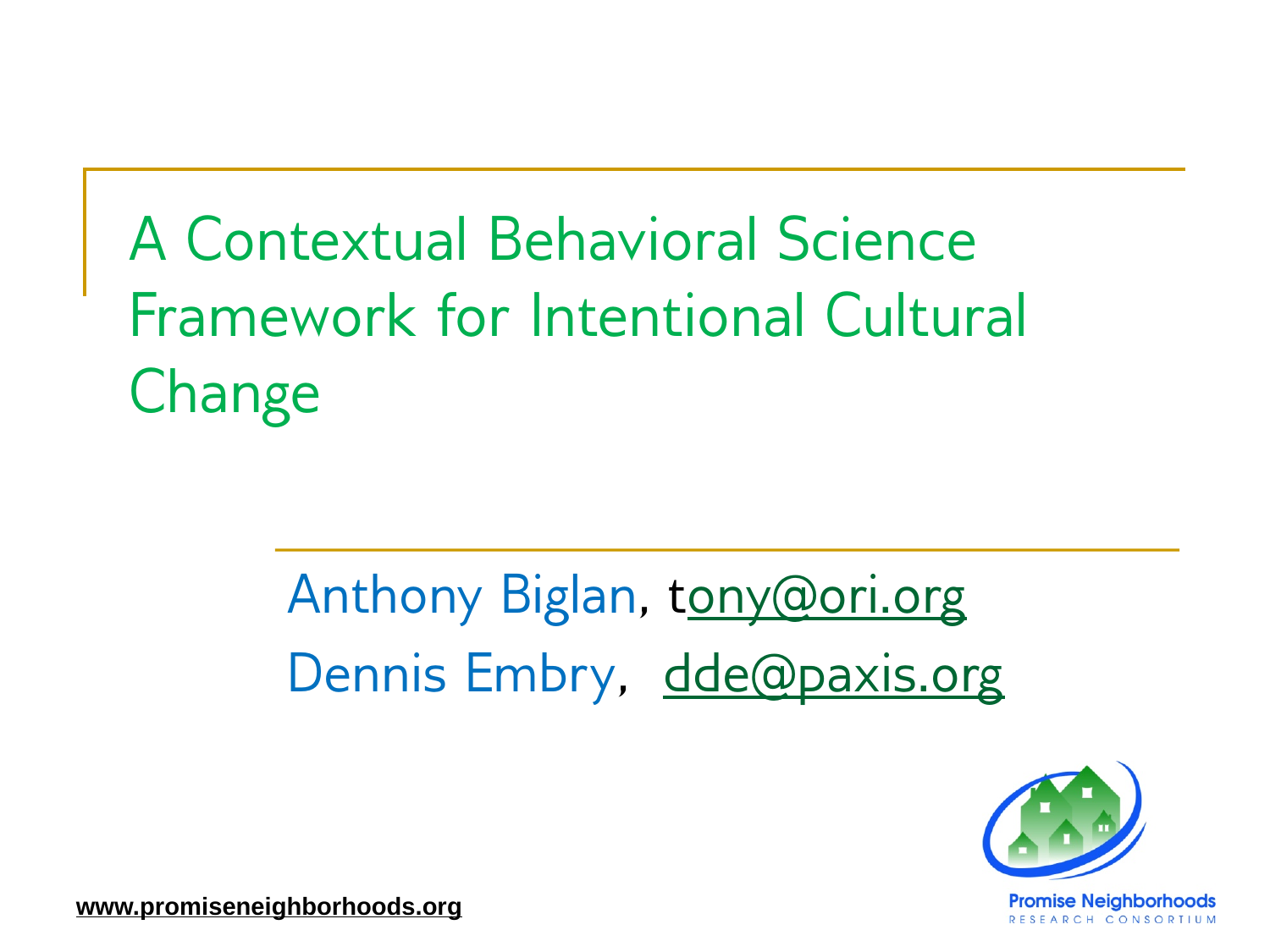

# A Contextual Behavioral Science Framework for Intentional Cultural Change
Anthony Biglan, tony@ori.org
Dennis Embry,  dde@paxis.org